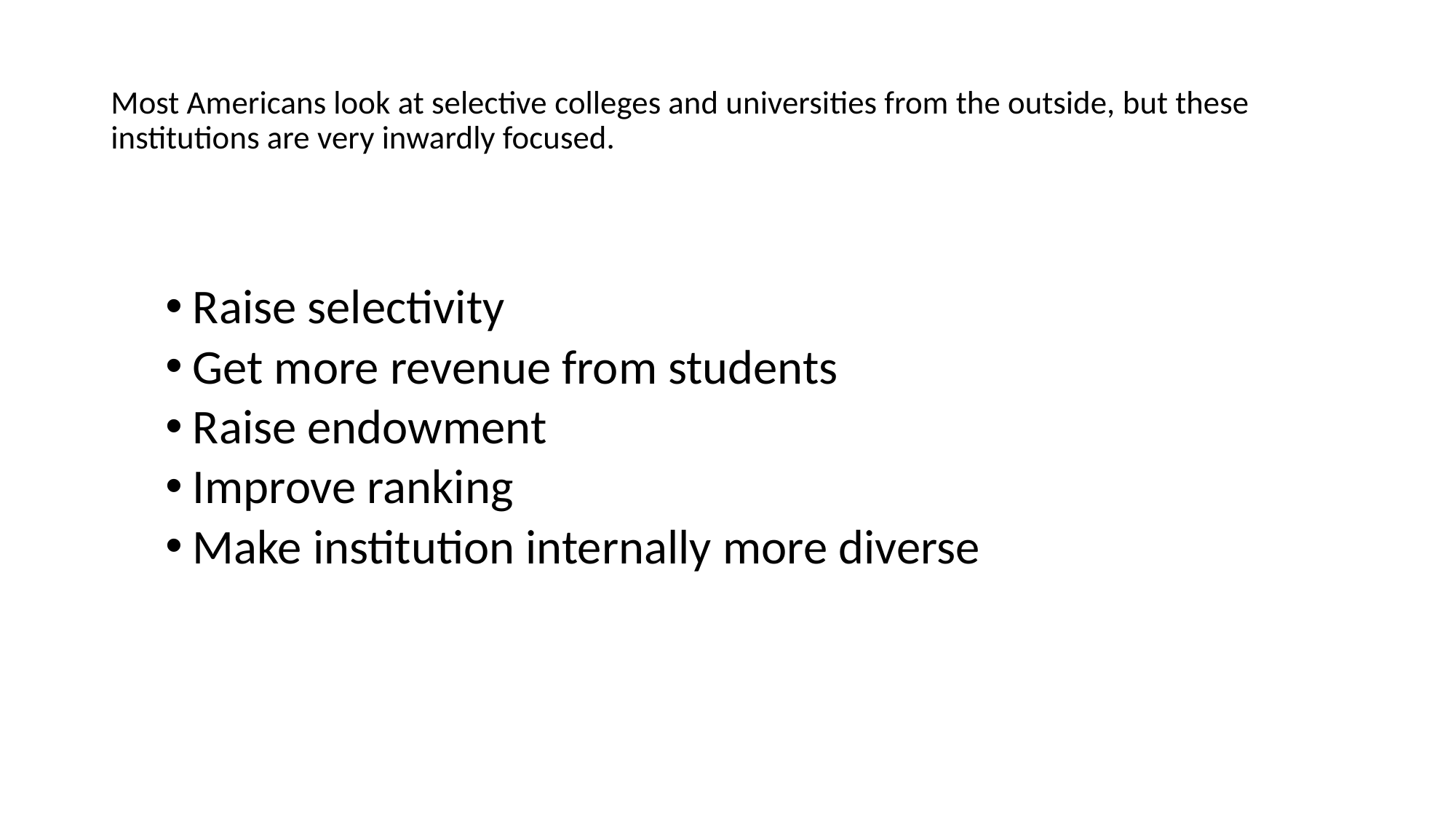

# Most Americans look at selective colleges and universities from the outside, but these institutions are very inwardly focused.

Raise selectivity
Get more revenue from students
Raise endowment
Improve ranking
Make institution internally more diverse